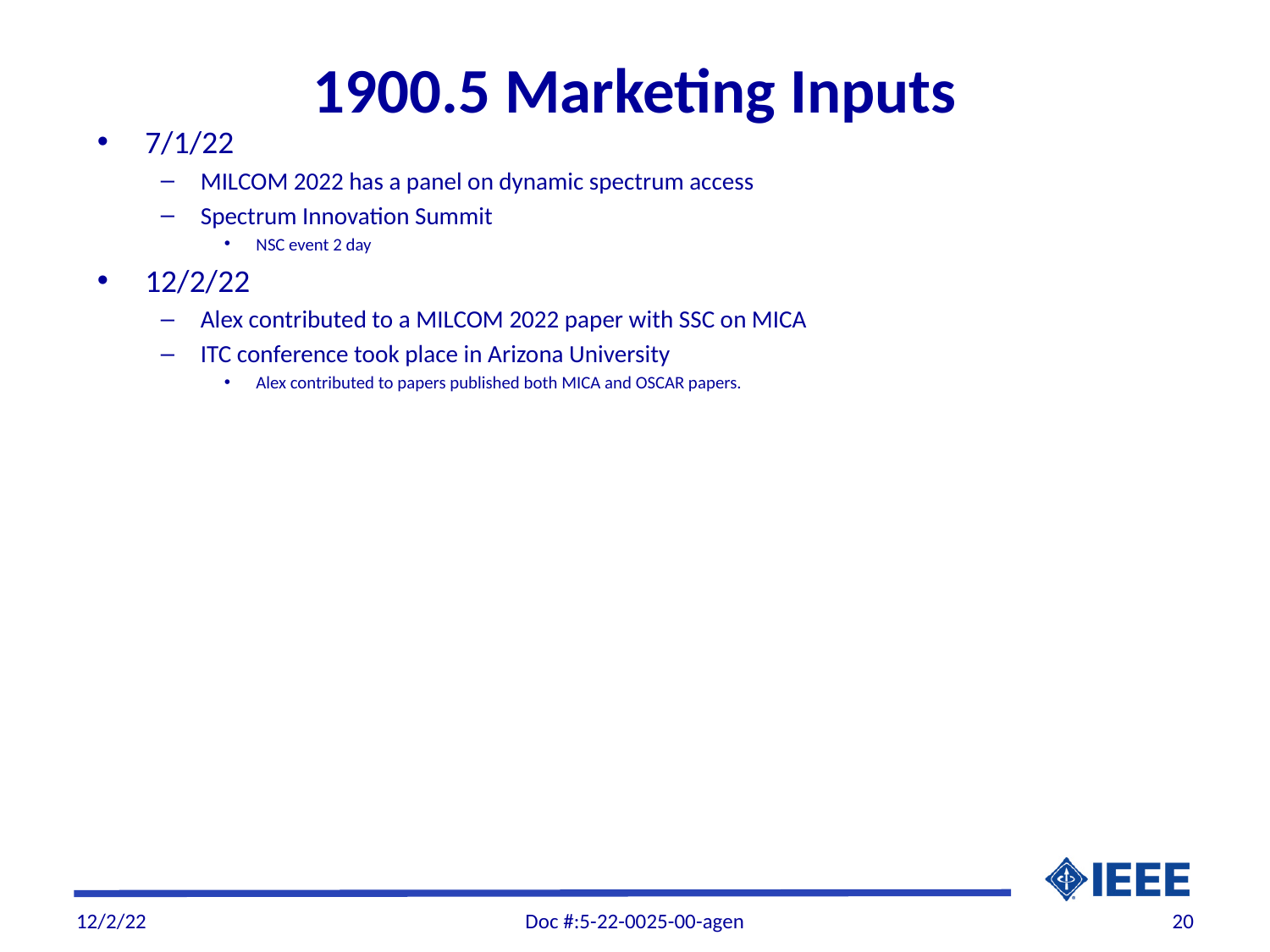

# 1900.5 Marketing Inputs
7/1/22
MILCOM 2022 has a panel on dynamic spectrum access
Spectrum Innovation Summit
NSC event 2 day
12/2/22
Alex contributed to a MILCOM 2022 paper with SSC on MICA
ITC conference took place in Arizona University
Alex contributed to papers published both MICA and OSCAR papers.

12/2/22
Doc #:5-22-0025-00-agen
20